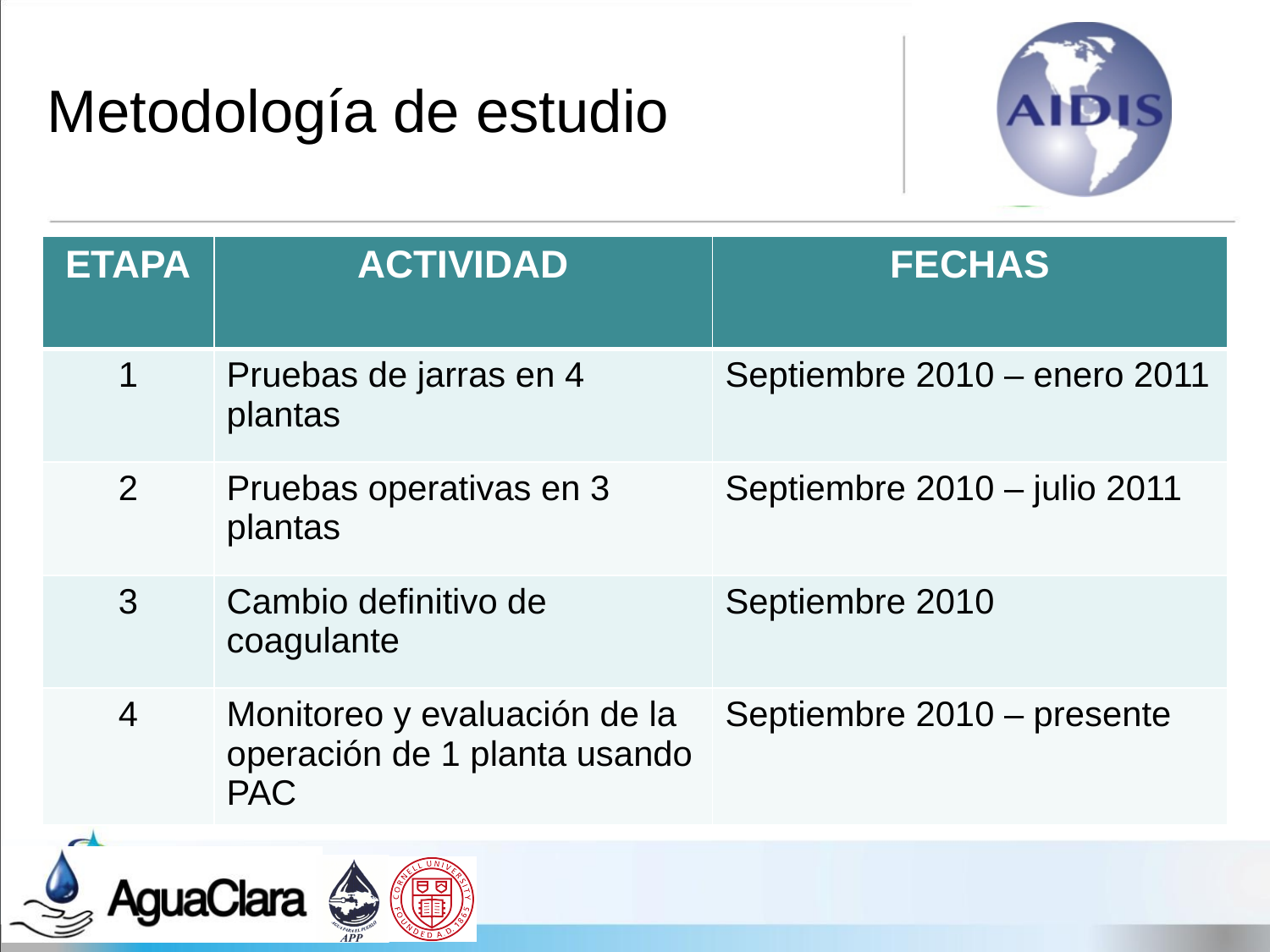

Metodología de estudio
| ETAPA | ACTIVIDAD | FECHAS |
| --- | --- | --- |
| 1 | Pruebas de jarras en 4 plantas | Septiembre 2010 – enero 2011 |
| 2 | Pruebas operativas en 3 plantas | Septiembre 2010 – julio 2011 |
| 3 | Cambio definitivo de coagulante | Septiembre 2010 |
| 4 | Monitoreo y evaluación de la operación de 1 planta usando PAC | Septiembre 2010 – presente |